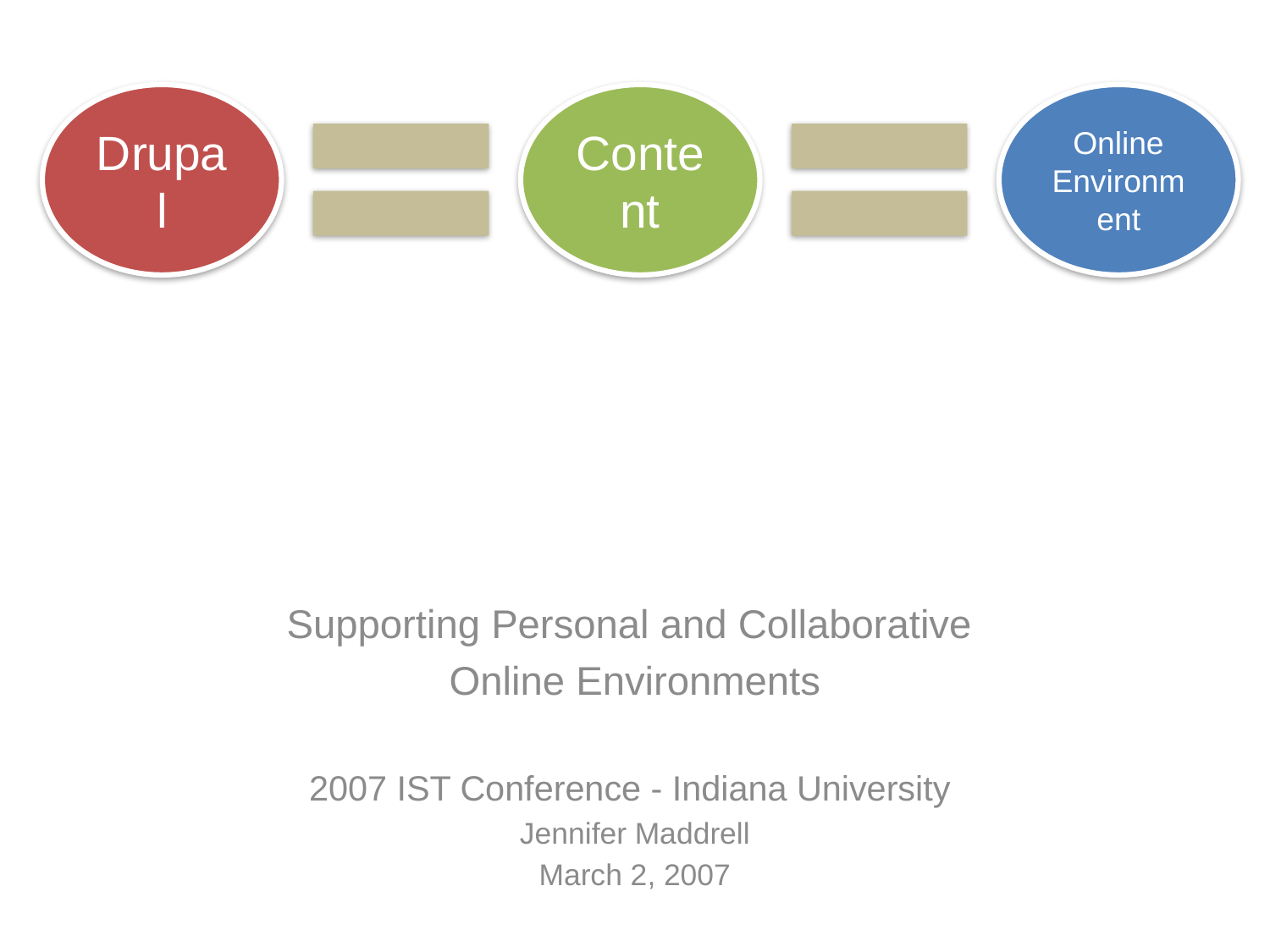

Drupal
Online Environment
Content
# Drupal Content Management System
Supporting Personal and Collaborative
Online Environments

2007 IST Conference - Indiana University
Jennifer Maddrell
March 2, 2007